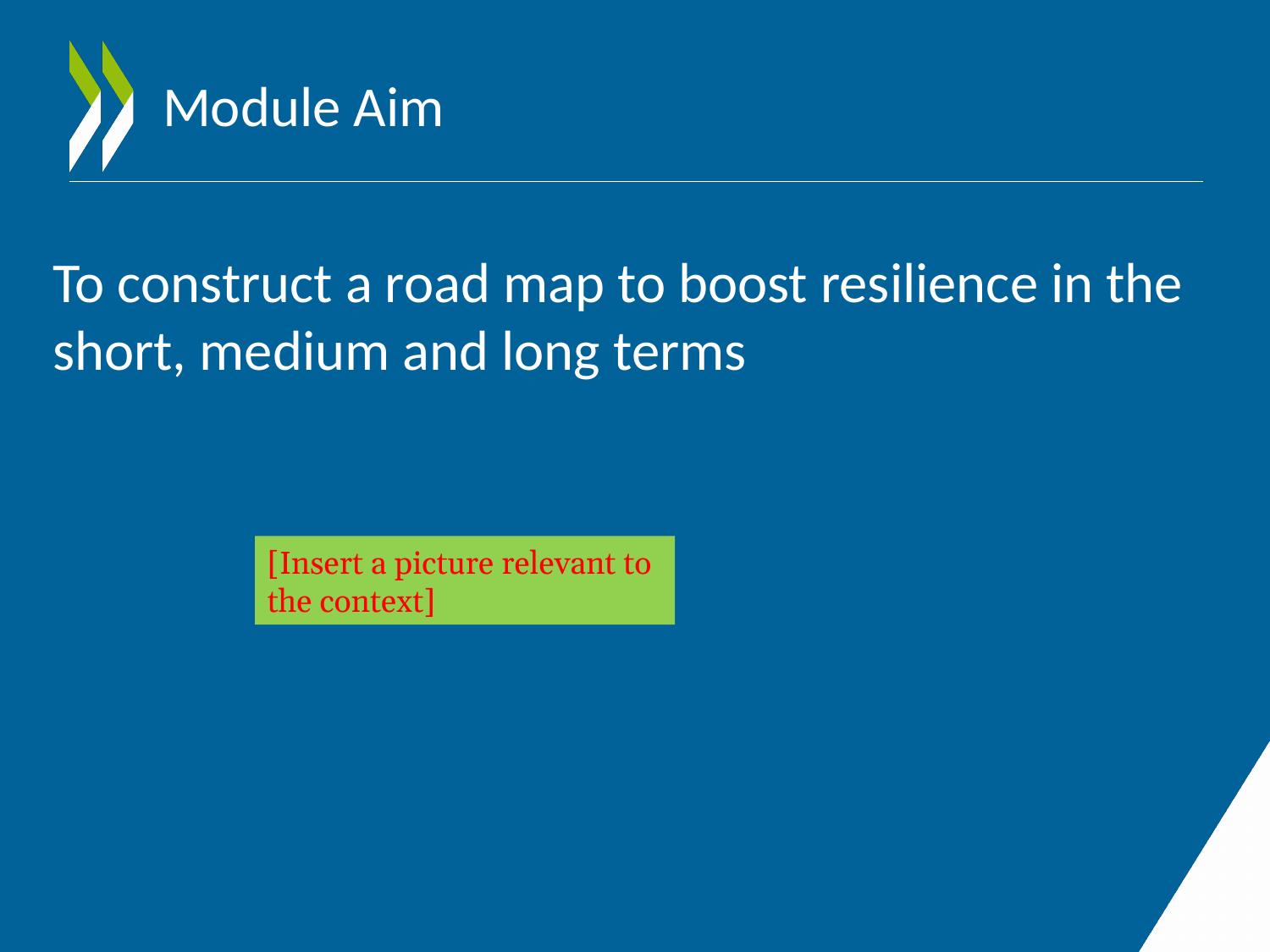

# Module Aim
To construct a road map to boost resilience in the short, medium and long terms
[Insert a picture relevant to the context]